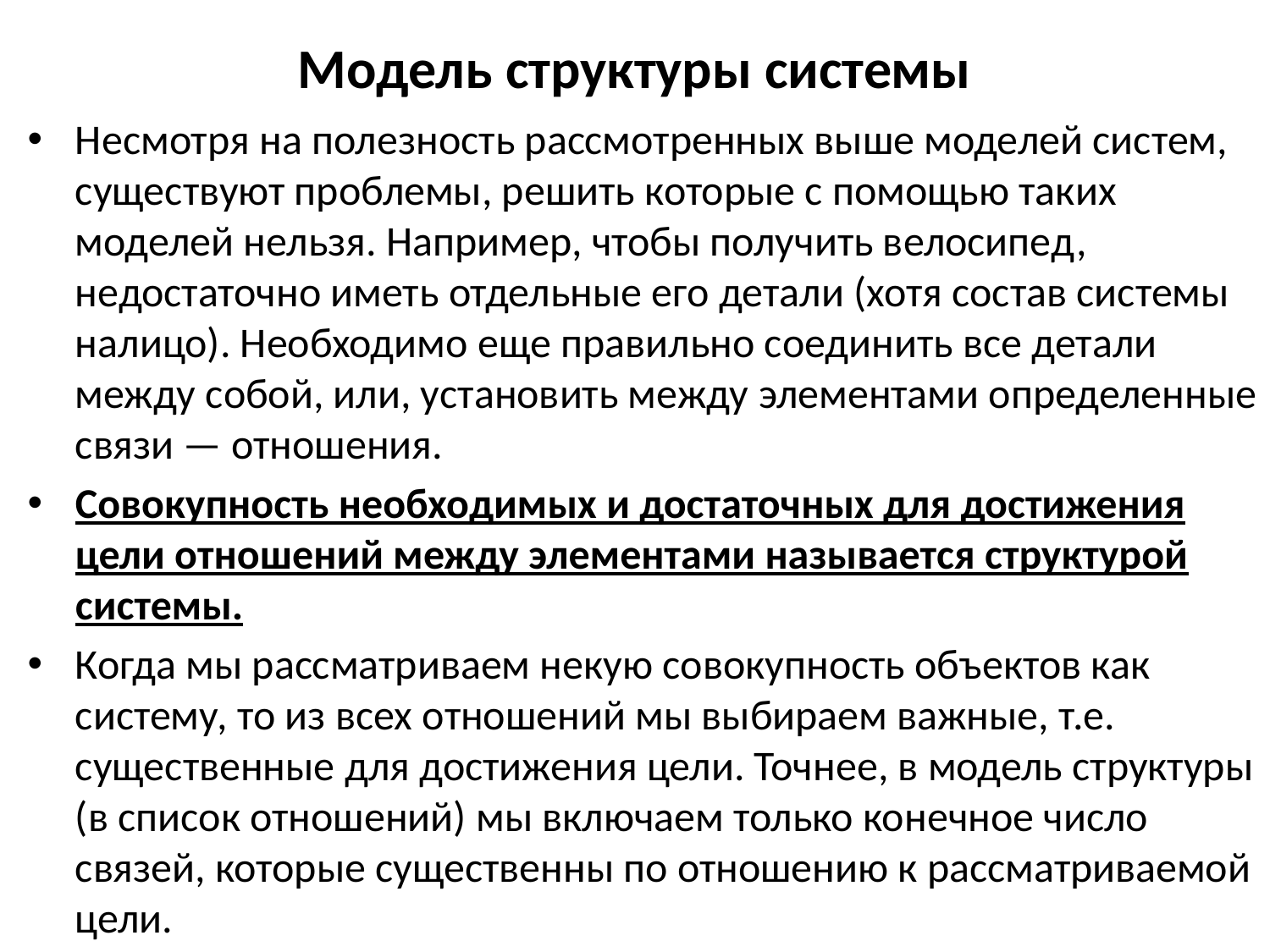

# Модель структуры системы
Несмотря на полезность рассмотренных выше моделей систем, существуют проблемы, решить которые с помощью таких моделей нельзя. Например, чтобы получить велосипед, недостаточно иметь отдельные его детали (хотя состав системы налицо). Необходимо еще правильно соединить все детали между собой, или, установить между элементами определенные связи — отношения.
Совокупность необходимых и достаточных для достижения цели отношений между элементами называется структурой системы.
Когда мы рассматриваем некую совокупность объектов как систему, то из всех отношений мы выбираем важные, т.е. существенные для достижения цели. Точнее, в модель структуры (в список отношений) мы включаем только конечное число связей, которые существенны по отношению к рассматриваемой цели.